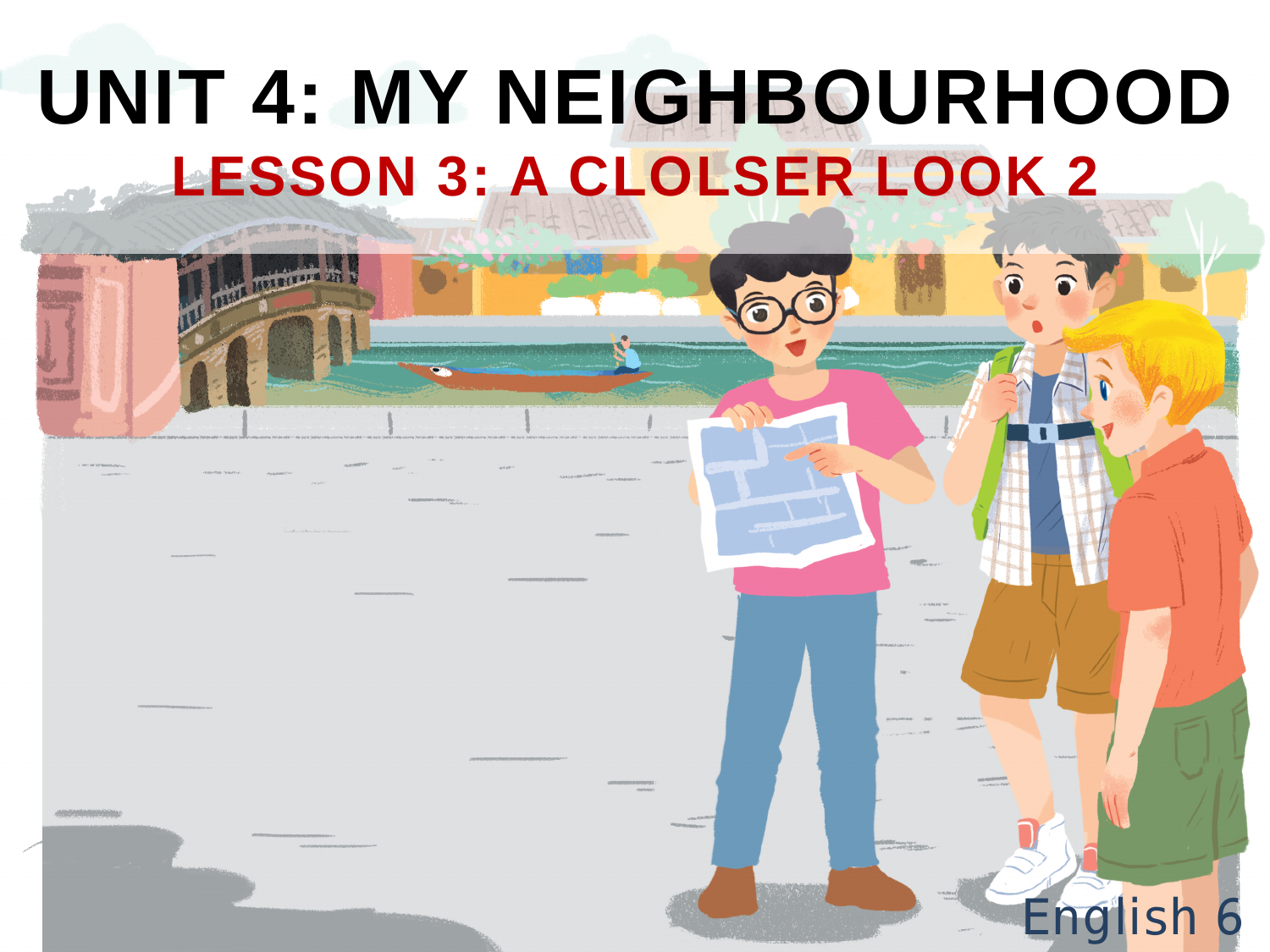

UNIT 4: MY NEIGHBOURHOOD
LESSON 3: A CLOLSER LOOK 2
English 6